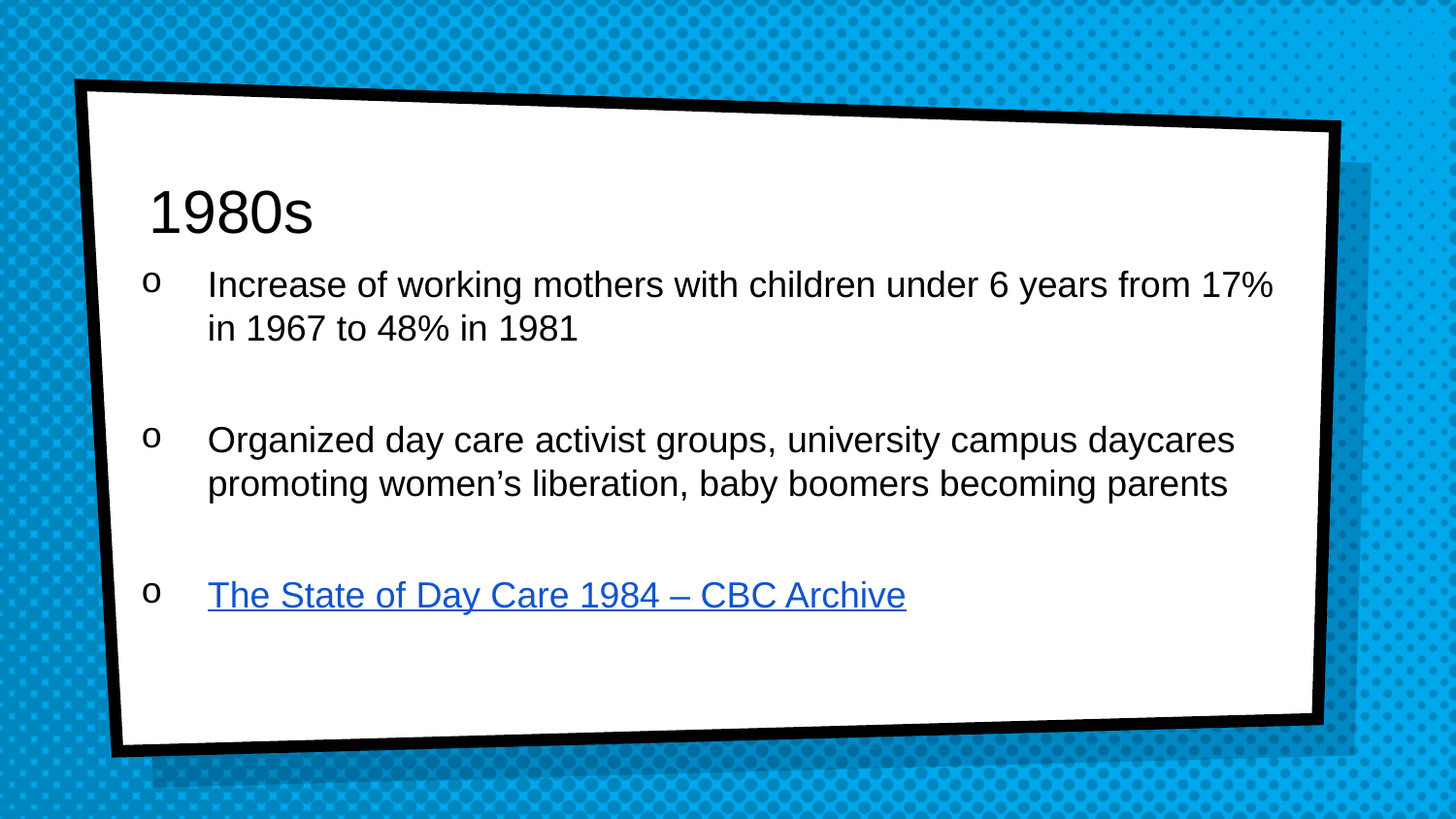

# 1980s
Increase of working mothers with children under 6 years from 17% in 1967 to 48% in 1981

Organized day care activist groups, university campus daycares promoting women’s liberation, baby boomers becoming parents

The State of Day Care 1984 – CBC Archive